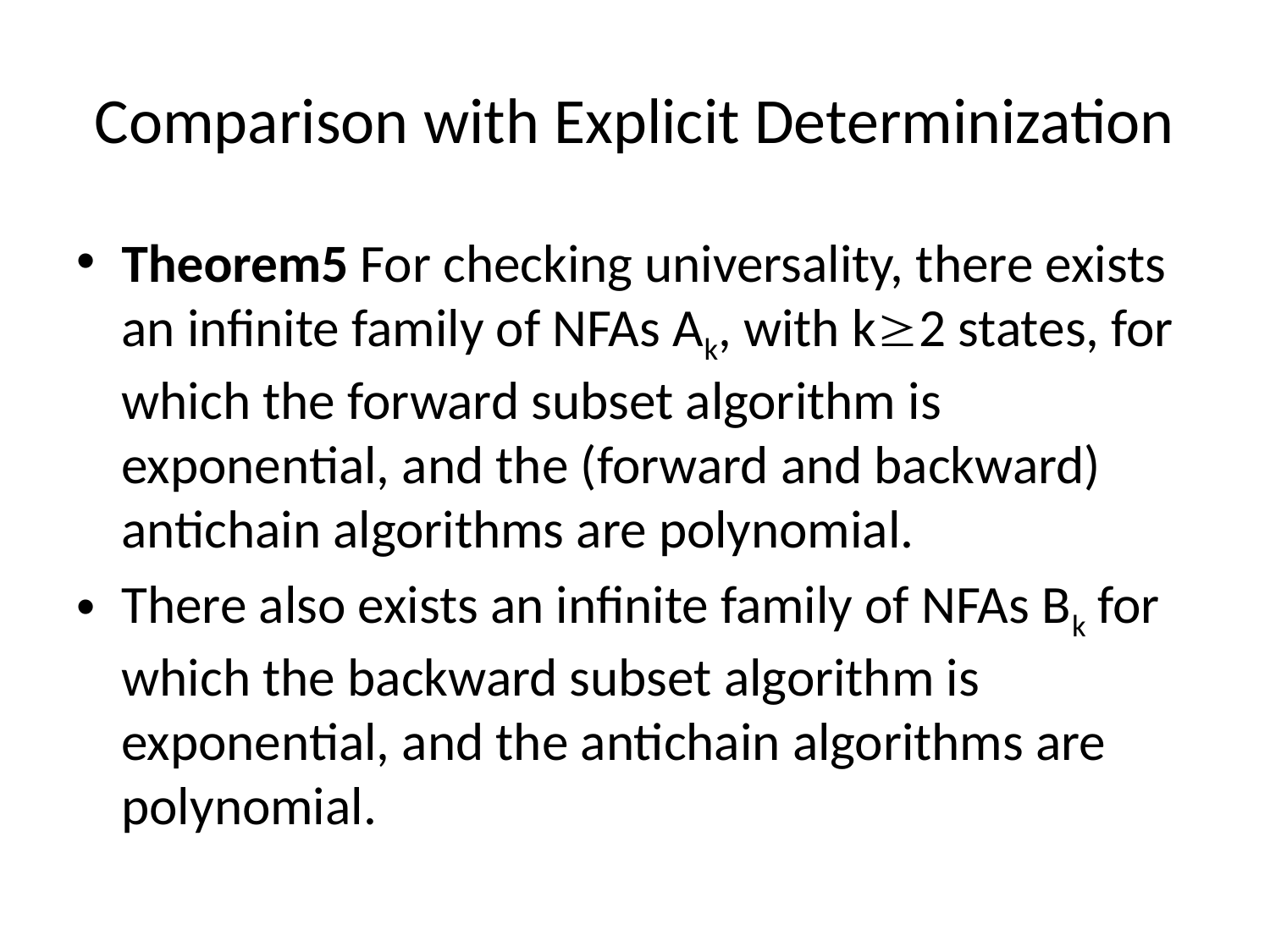

# Comparison with Explicit Determinization
Theorem5 For checking universality, there exists an infinite family of NFAs Ak, with k≥2 states, for which the forward subset algorithm is exponential, and the (forward and backward) antichain algorithms are polynomial.
There also exists an infinite family of NFAs Bk for which the backward subset algorithm is exponential, and the antichain algorithms are polynomial.